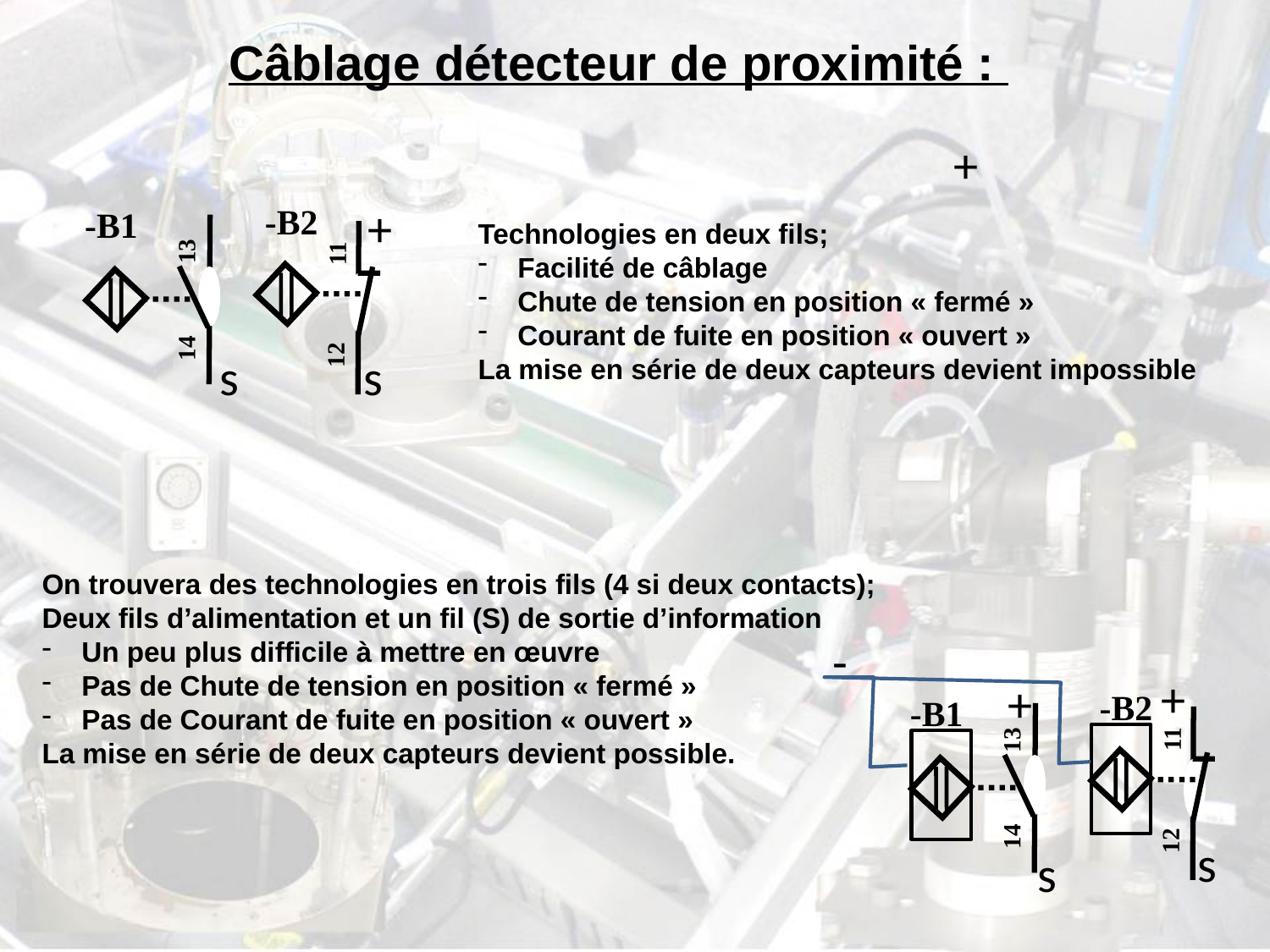

Câblage détecteur de proximité :
+
+
-B2

11

12
-B1

13

14
s
s
Technologies en deux fils;
Facilité de câblage
Chute de tension en position « fermé »
Courant de fuite en position « ouvert »
La mise en série de deux capteurs devient impossible

On trouvera des technologies en trois fils (4 si deux contacts);
Deux fils d’alimentation et un fil (S) de sortie d’information
Un peu plus difficile à mettre en œuvre
Pas de Chute de tension en position « fermé »
Pas de Courant de fuite en position « ouvert »
La mise en série de deux capteurs devient possible.

-
+
+

-B2

11

12
-B1

13

14
s
s